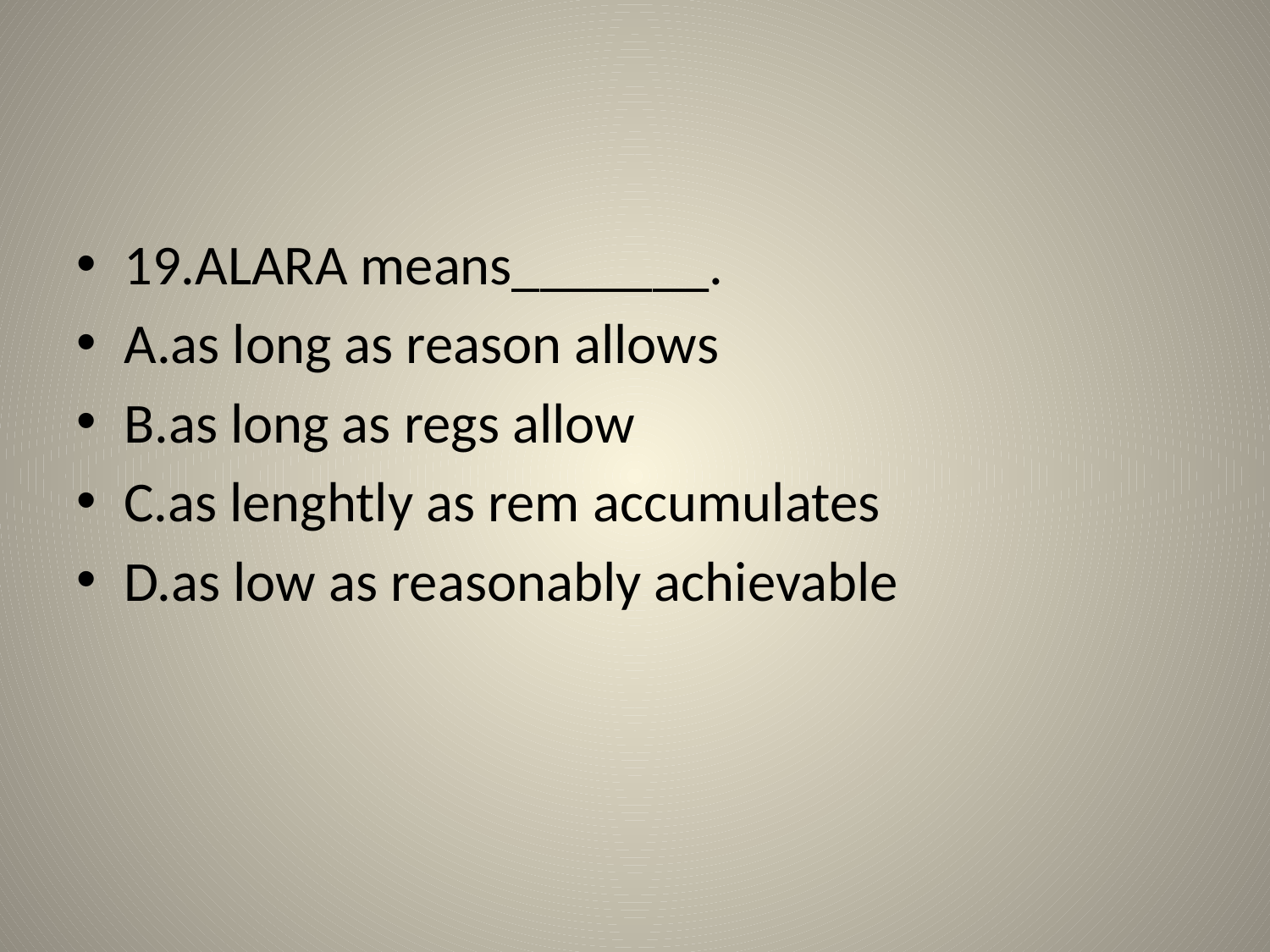

#
19.ALARA means_______.
A.as long as reason allows
B.as long as regs allow
C.as lenghtly as rem accumulates
D.as low as reasonably achievable